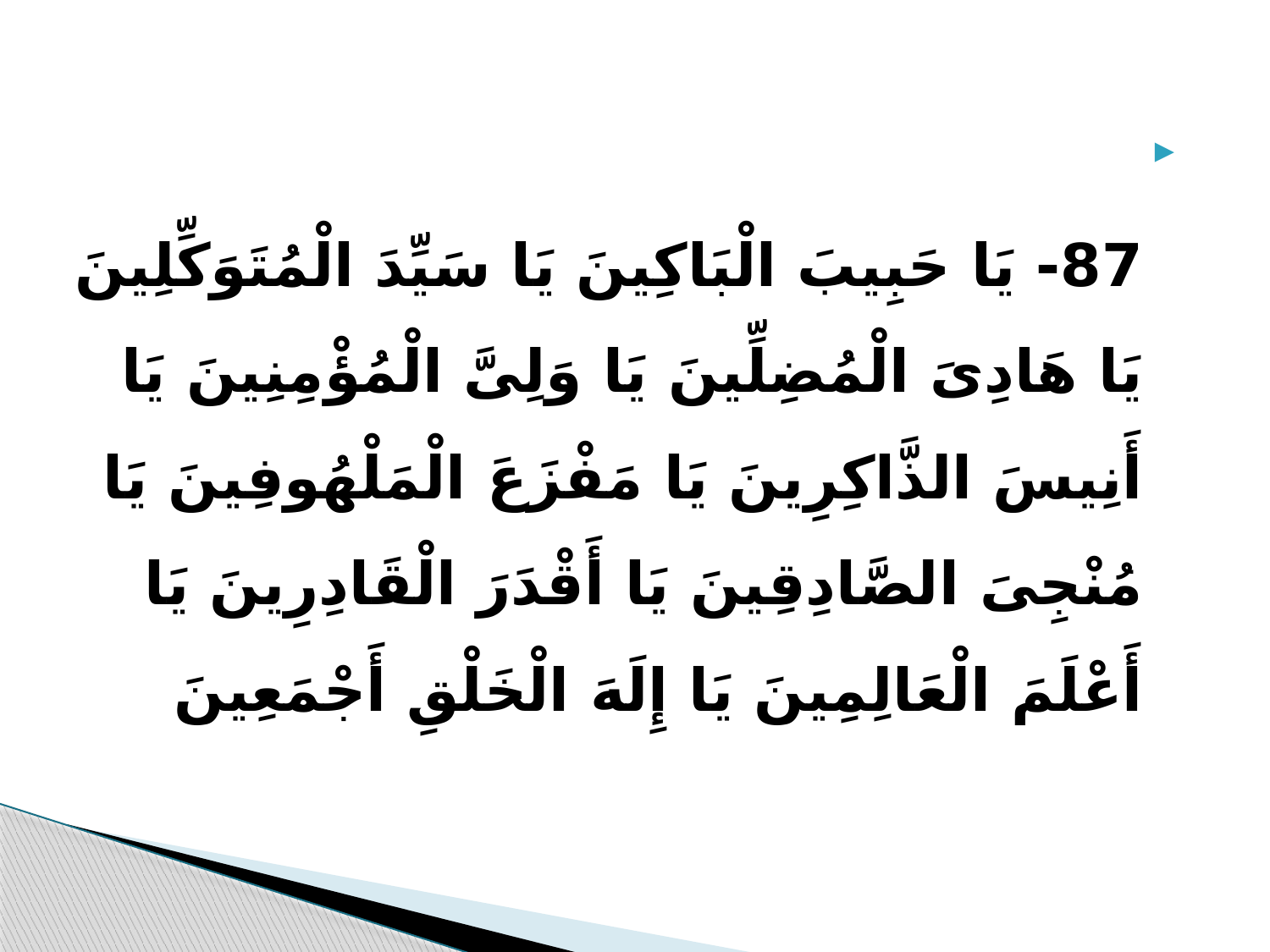

87- یَا حَبِیبَ الْبَاکِینَ یَا سَیِّدَ الْمُتَوَکِّلِینَ یَا هَادِیَ الْمُضِلِّینَ یَا وَلِیَّ الْمُؤْمِنِینَ یَا أَنِیسَ الذَّاکِرِینَ یَا مَفْزَعَ الْمَلْهُوفِینَ یَا مُنْجِیَ الصَّادِقِینَ یَا أَقْدَرَ الْقَادِرِینَ یَا أَعْلَمَ الْعَالِمِینَ یَا إِلَهَ الْخَلْقِ أَجْمَعِینَ